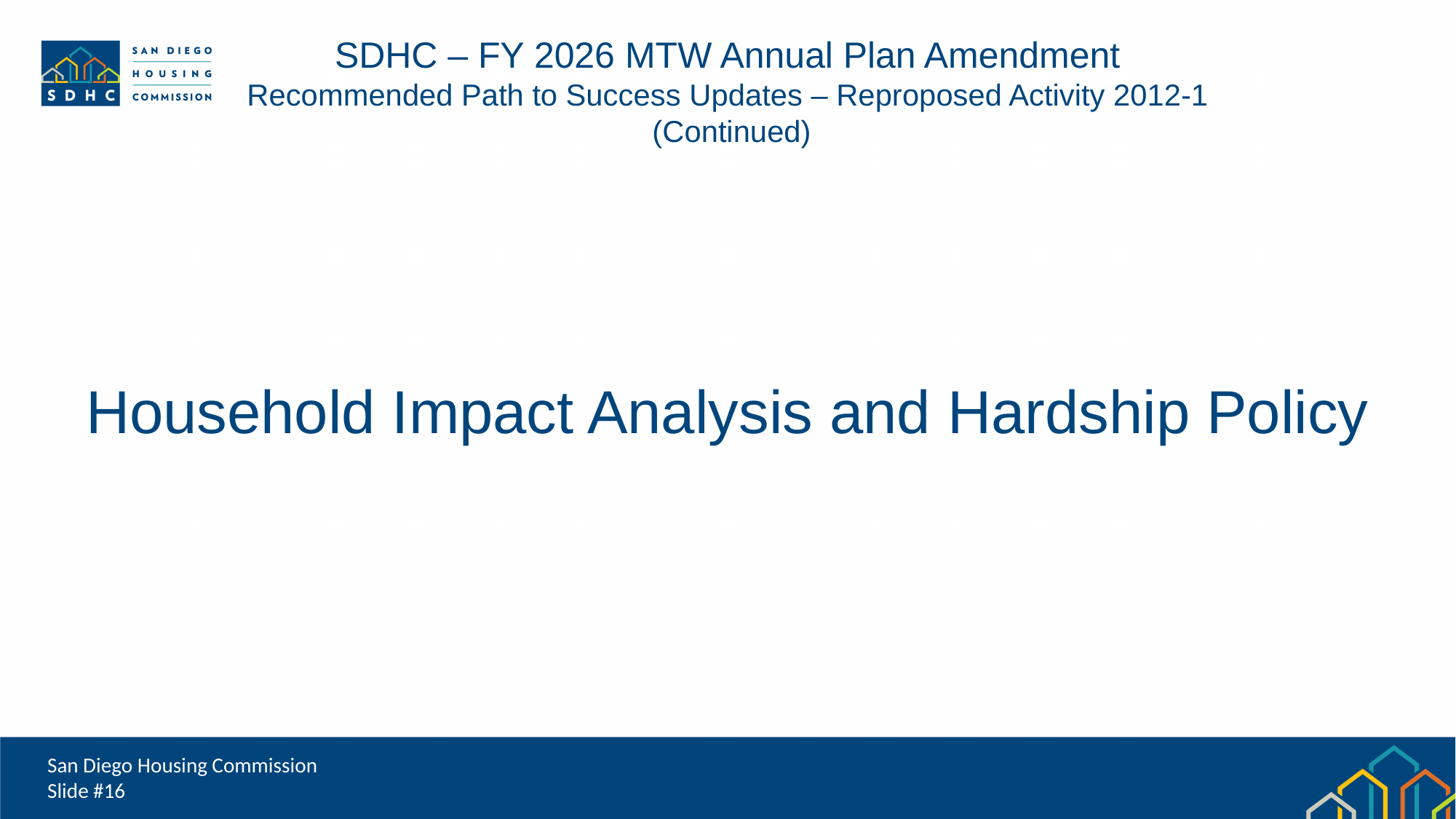

SDHC – FY 2026 MTW Annual Plan Amendment
Recommended Path to Success Updates – Reproposed Activity 2012-1
 (Continued)
Household Impact Analysis and Hardship Policy
San Diego Housing Commission
Slide #16